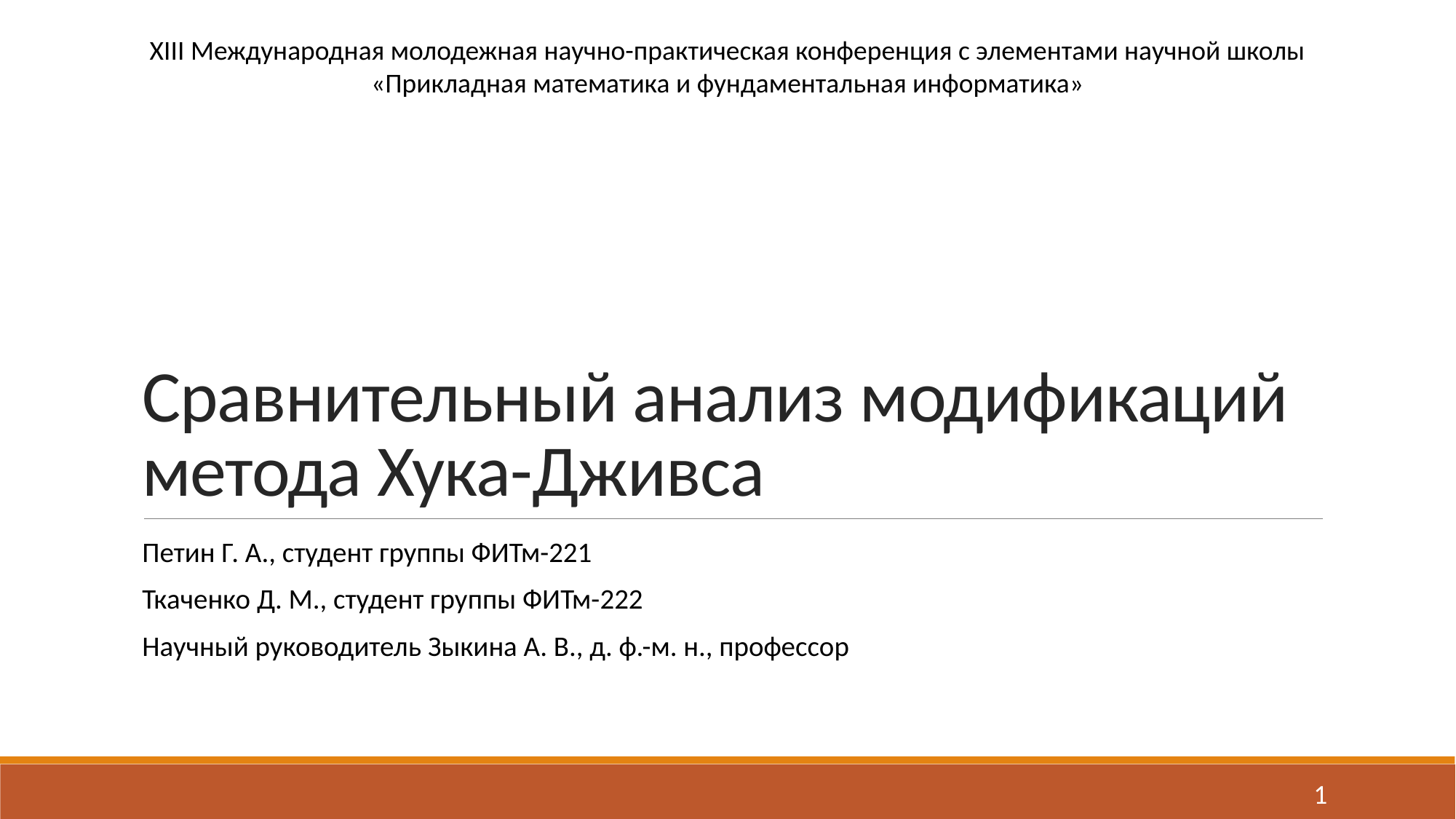

XIII Международная молодежная научно-практическая конференция с элементами научной школы
«Прикладная математика и фундаментальная информатика»
# Сравнительный анализ модификаций метода Хука-Дживса
Петин Г. А., студент группы ФИТм-221
Ткаченко Д. М., студент группы ФИТм-222
Научный руководитель Зыкина А. В., д. ф.-м. н., профессор
1